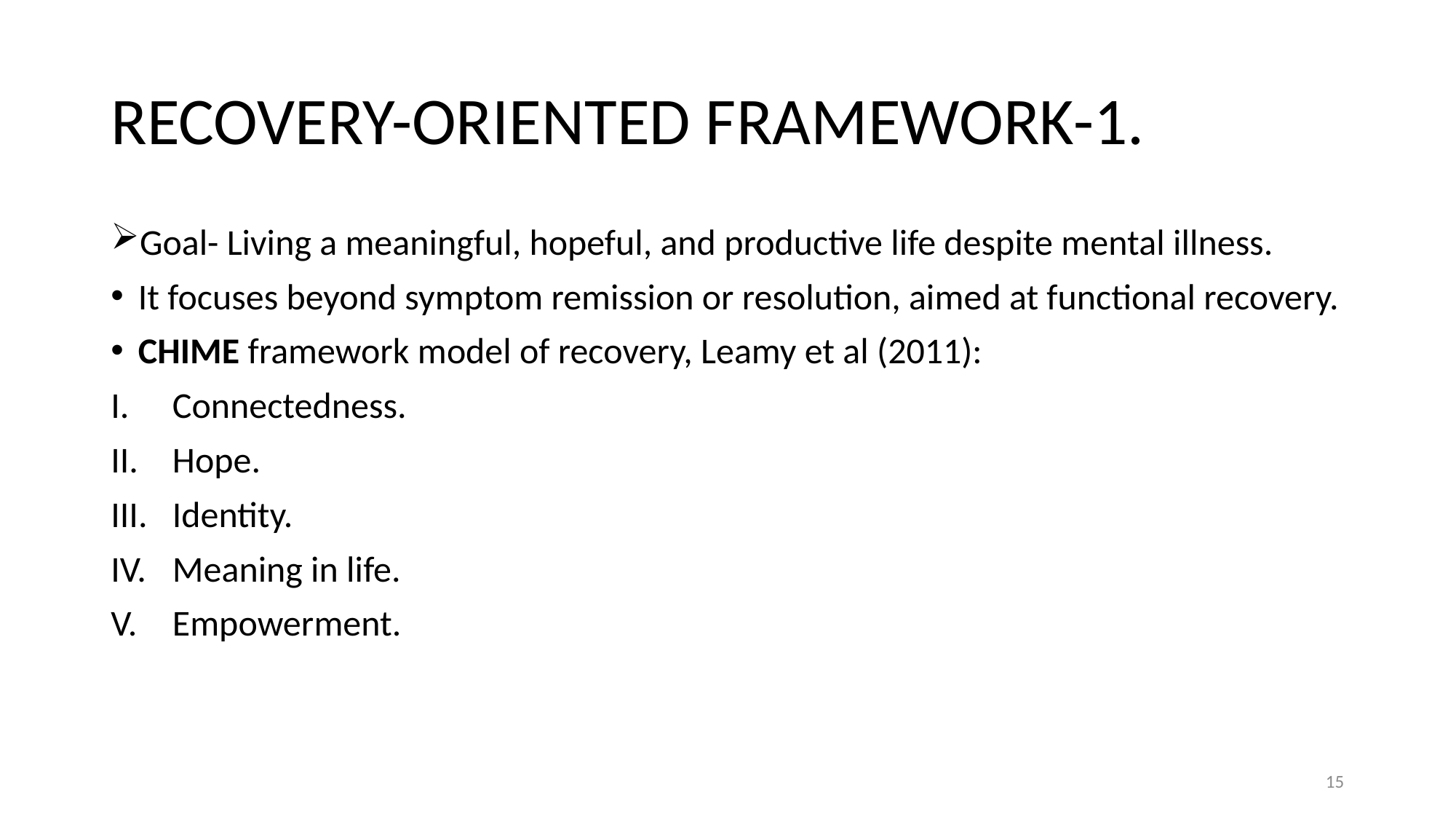

# RECOVERY-ORIENTED FRAMEWORK-1.
Goal- Living a meaningful, hopeful, and productive life despite mental illness.
It focuses beyond symptom remission or resolution, aimed at functional recovery.
CHIME framework model of recovery, Leamy et al (2011):
Connectedness.
Hope.
Identity.
Meaning in life.
Empowerment.

15